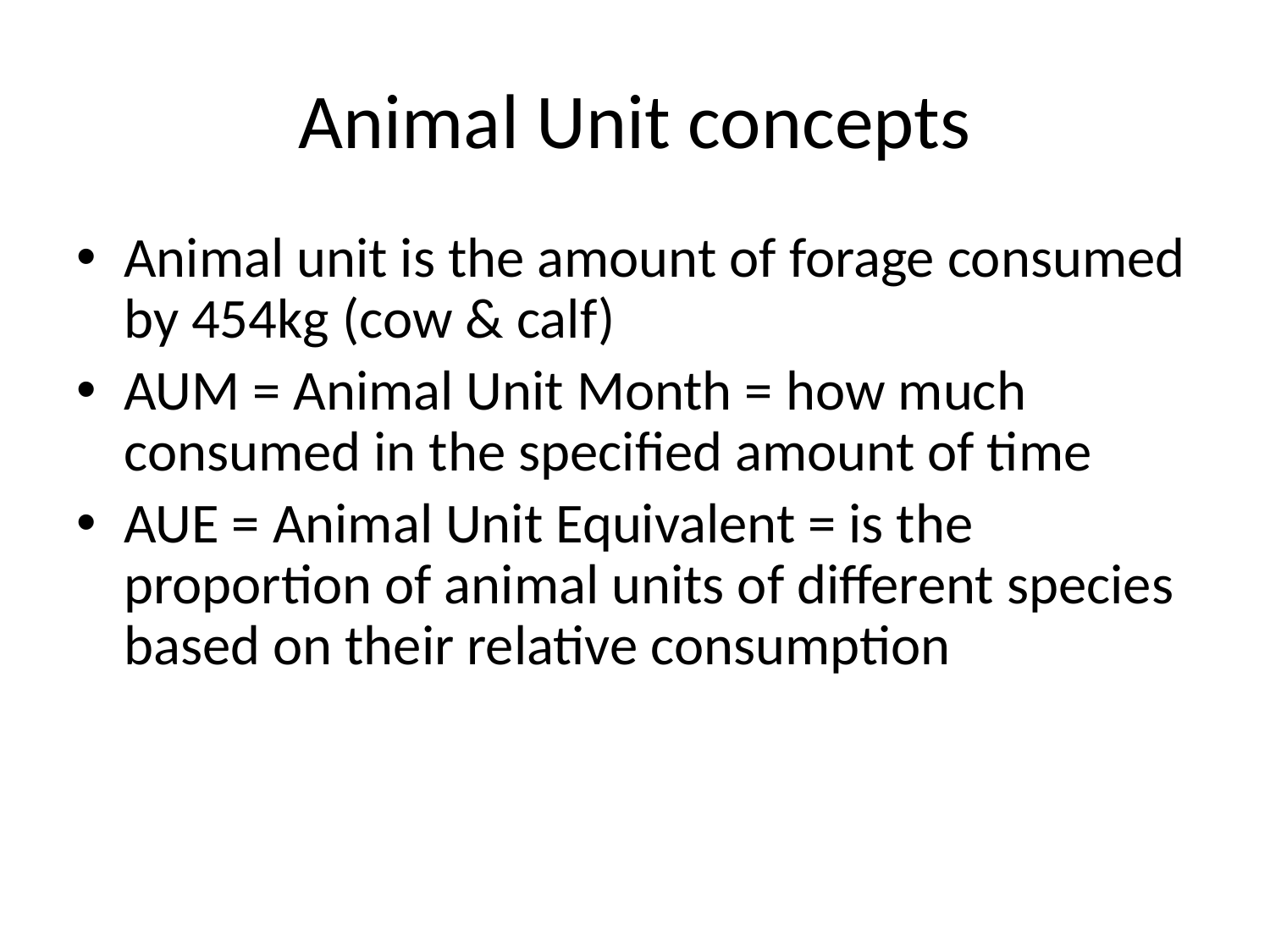

# Animal Unit concepts
Animal unit is the amount of forage consumed by 454kg (cow & calf)
AUM = Animal Unit Month = how much consumed in the specified amount of time
AUE = Animal Unit Equivalent = is the proportion of animal units of different species based on their relative consumption